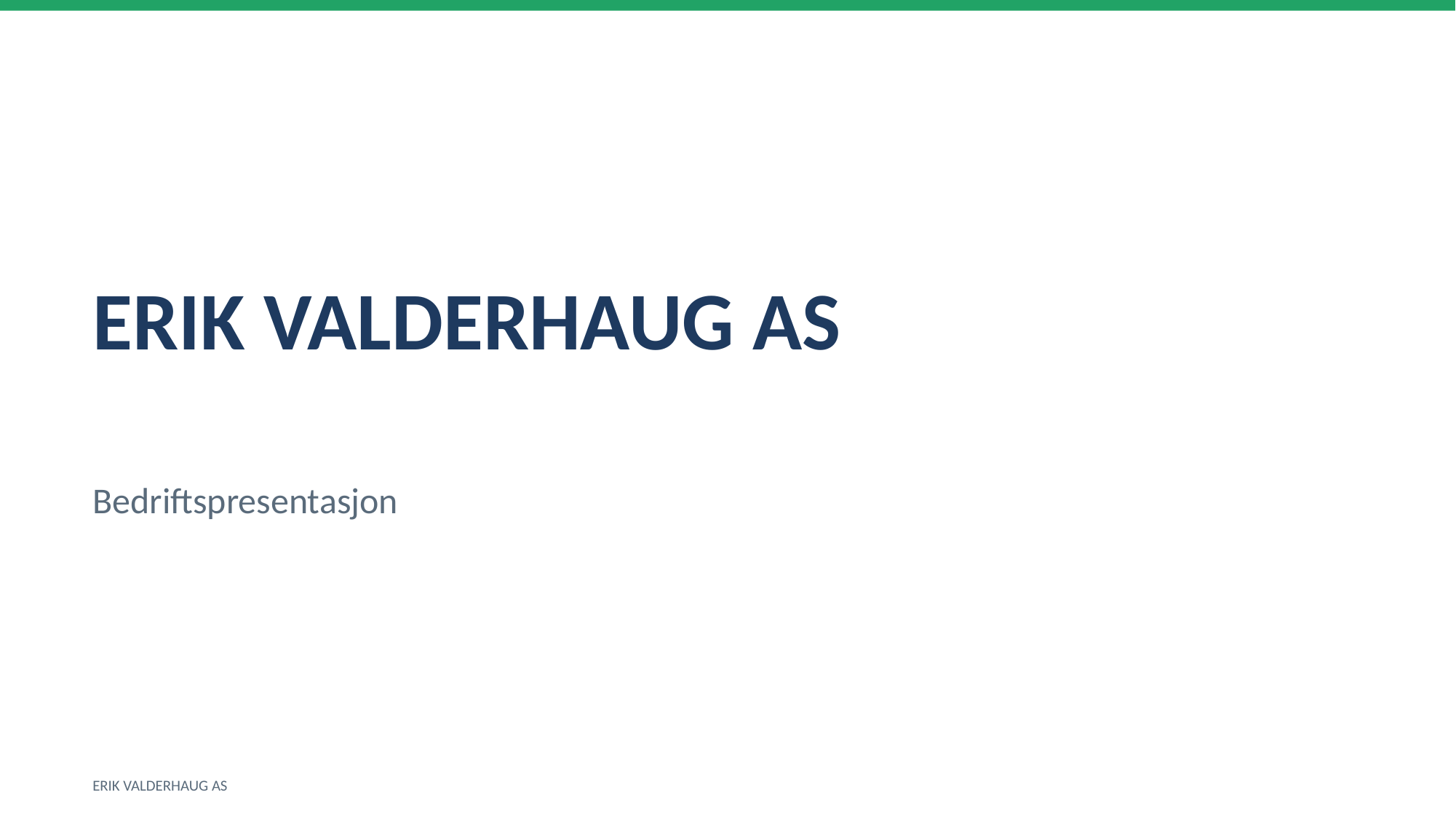

ERIK VALDERHAUG AS
Bedriftspresentasjon
ERIK VALDERHAUG AS